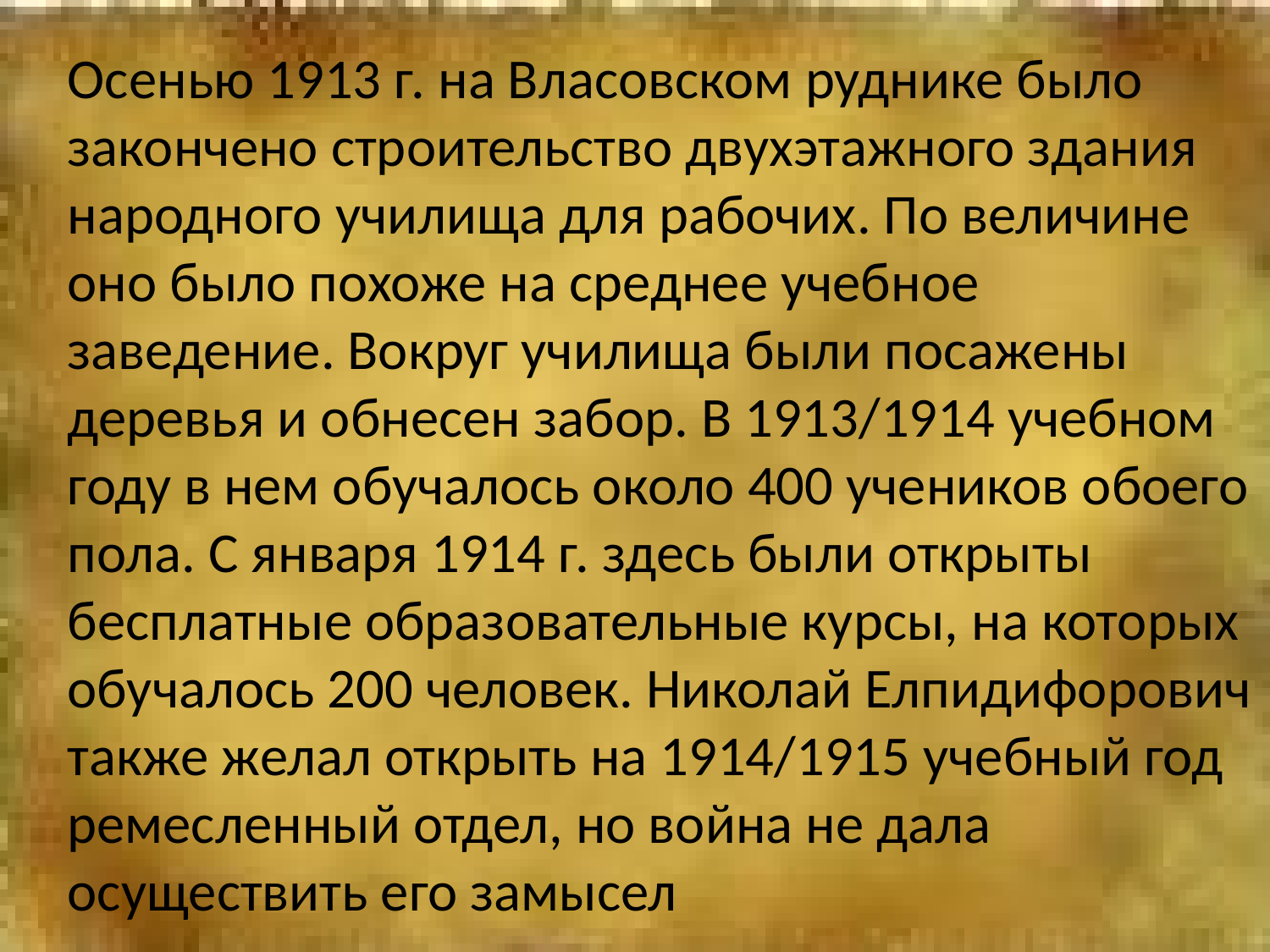

Осенью 1913 г. на Власовском руднике было закончено строительство двухэтажного здания народного училища для рабочих. По величине оно было похоже на среднее учебное заведение. Вокруг училища были посажены деревья и обнесен забор. В 1913/1914 учебном году в нем обучалось около 400 учеников обоего пола. С января 1914 г. здесь были открыты бесплатные образовательные курсы, на которых обучалось 200 человек. Николай Елпидифорович также желал открыть на 1914/1915 учебный год ремесленный отдел, но война не дала осуществить его замысел